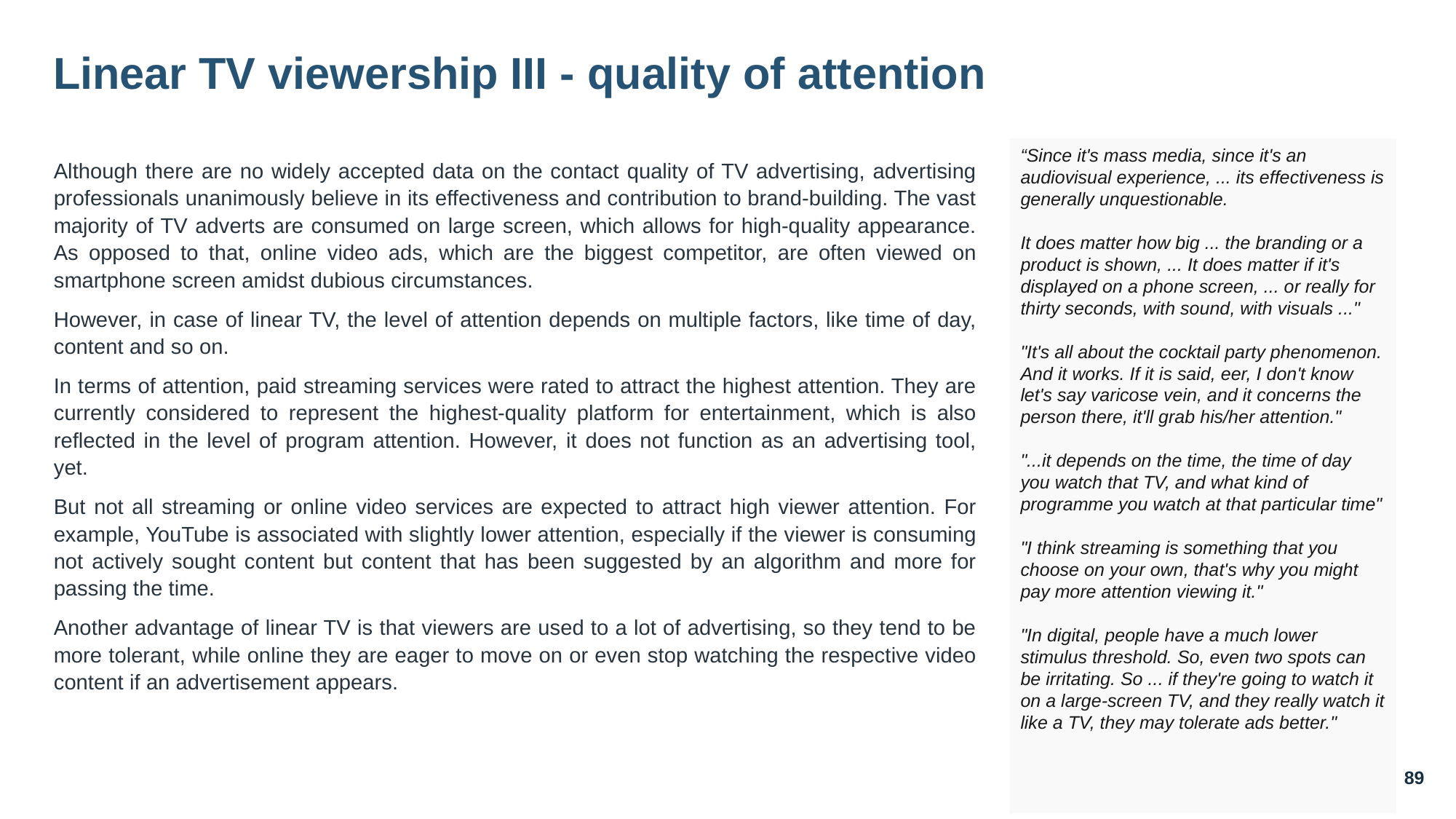

# Linear TV viewership III - quality of attention
“Since it's mass media, since it's an audiovisual experience, ... its effectiveness is generally unquestionable.

It does matter how big ... the branding or a product is shown, ... It does matter if it's displayed on a phone screen, ... or really for thirty seconds, with sound, with visuals ..."

"It's all about the cocktail party phenomenon. And it works. If it is said, eer, I don't know let's say varicose vein, and it concerns the person there, it'll grab his/her attention."

"...it depends on the time, the time of day you watch that TV, and what kind of programme you watch at that particular time"

"I think streaming is something that you choose on your own, that's why you might pay more attention viewing it."

"In digital, people have a much lower stimulus threshold. So, even two spots can be irritating. So ... if they're going to watch it on a large-screen TV, and they really watch it like a TV, they may tolerate ads better."

Although there are no widely accepted data on the contact quality of TV advertising, advertising professionals unanimously believe in its effectiveness and contribution to brand-building. The vast majority of TV adverts are consumed on large screen, which allows for high-quality appearance. As opposed to that, online video ads, which are the biggest competitor, are often viewed on smartphone screen amidst dubious circumstances.
However, in case of linear TV, the level of attention depends on multiple factors, like time of day, content and so on.
In terms of attention, paid streaming services were rated to attract the highest attention. They are currently considered to represent the highest-quality platform for entertainment, which is also reflected in the level of program attention. However, it does not function as an advertising tool, yet.
But not all streaming or online video services are expected to attract high viewer attention. For example, YouTube is associated with slightly lower attention, especially if the viewer is consuming not actively sought content but content that has been suggested by an algorithm and more for passing the time.
Another advantage of linear TV is that viewers are used to a lot of advertising, so they tend to be more tolerant, while online they are eager to move on or even stop watching the respective video content if an advertisement appears.

89